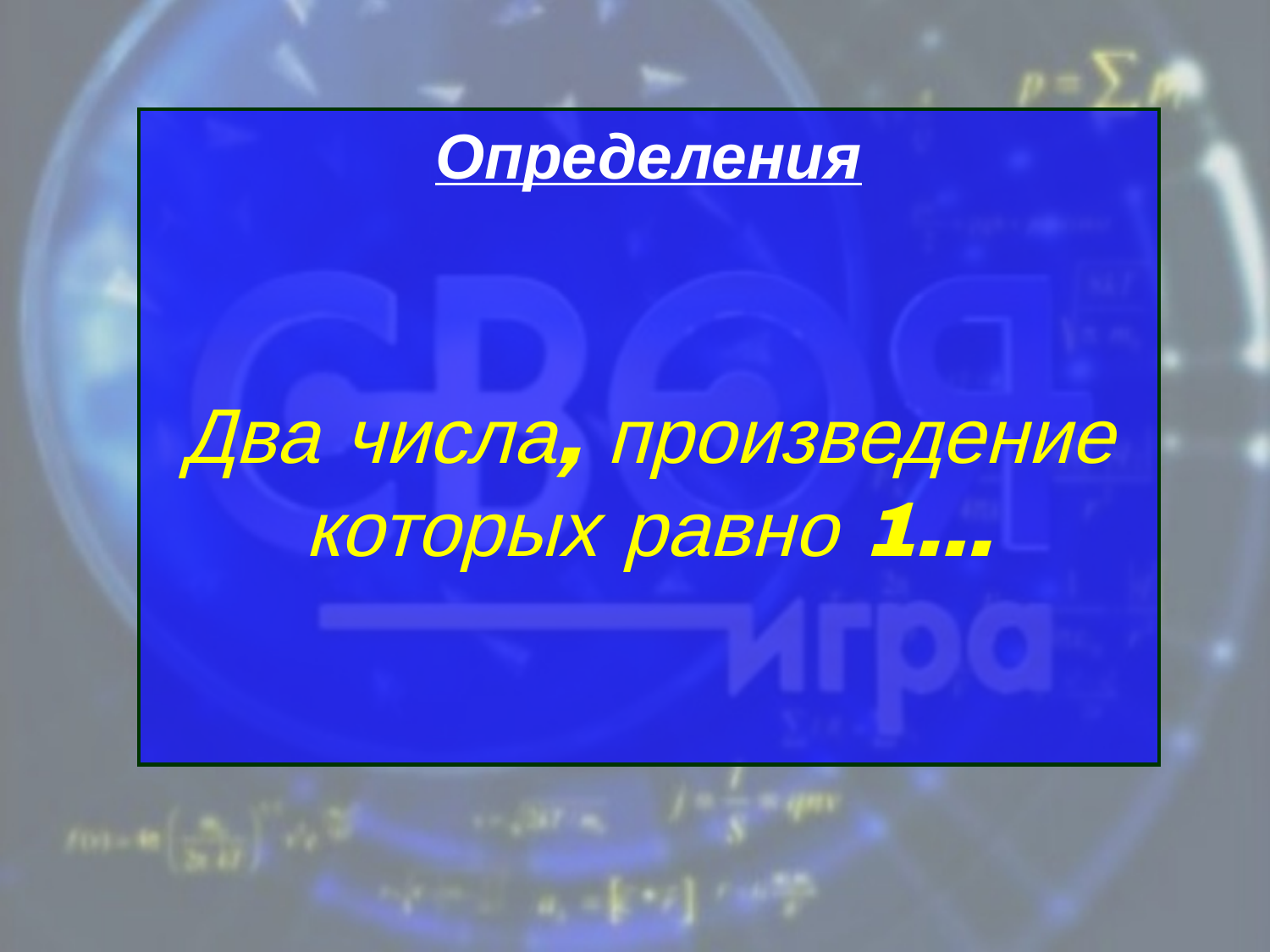

Определения

Два числа, произведение которых равно 1…